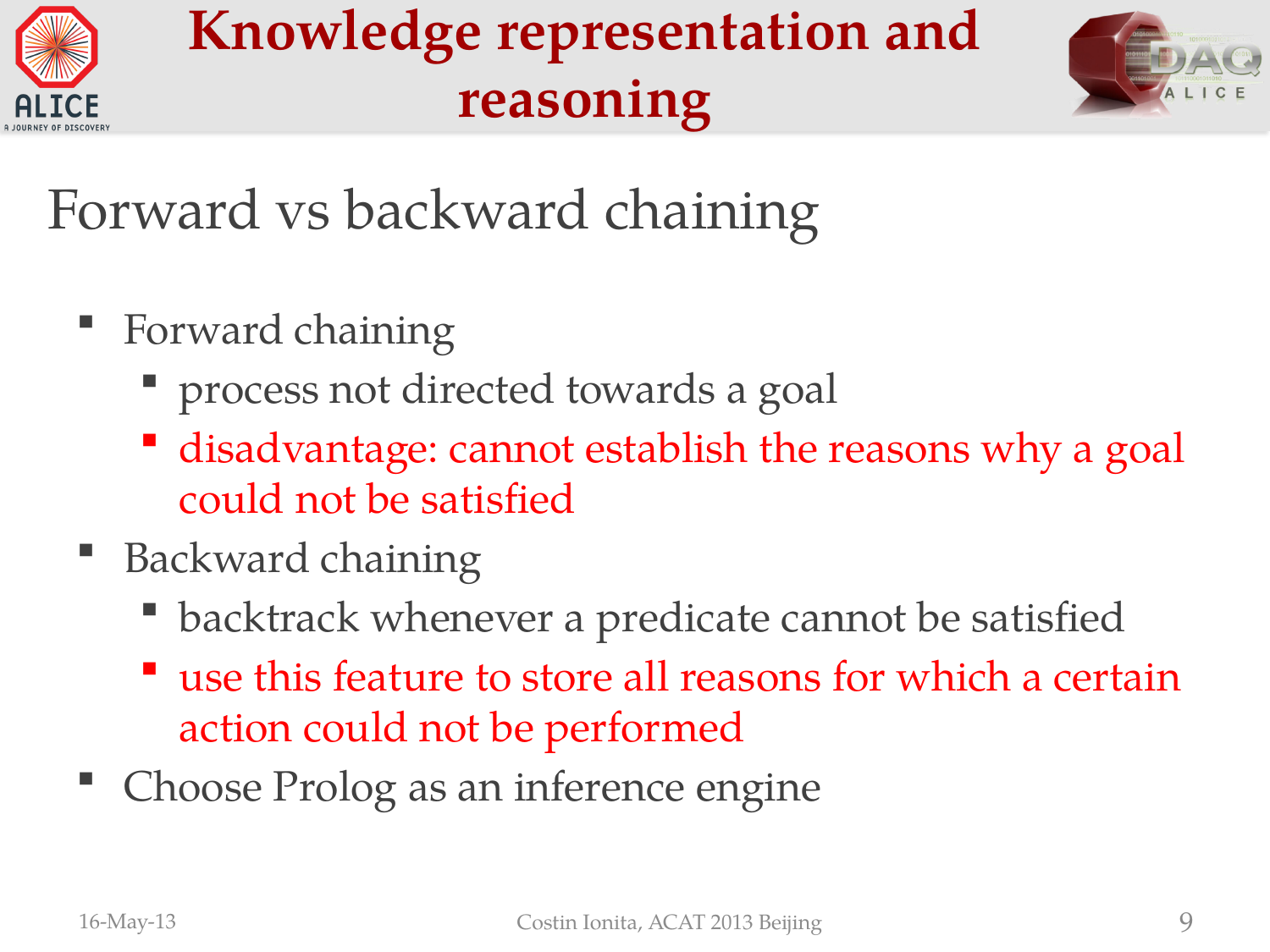

# Knowledge representation and reasoning
Forward vs backward chaining

Forward chaining
process not directed towards a goal
disadvantage: cannot establish the reasons why a goal could not be satisfied
Backward chaining
backtrack whenever a predicate cannot be satisfied
use this feature to store all reasons for which a certain action could not be performed
Choose Prolog as an inference engine

16-May-13
9
Costin Ionita, ACAT 2013 Beijing